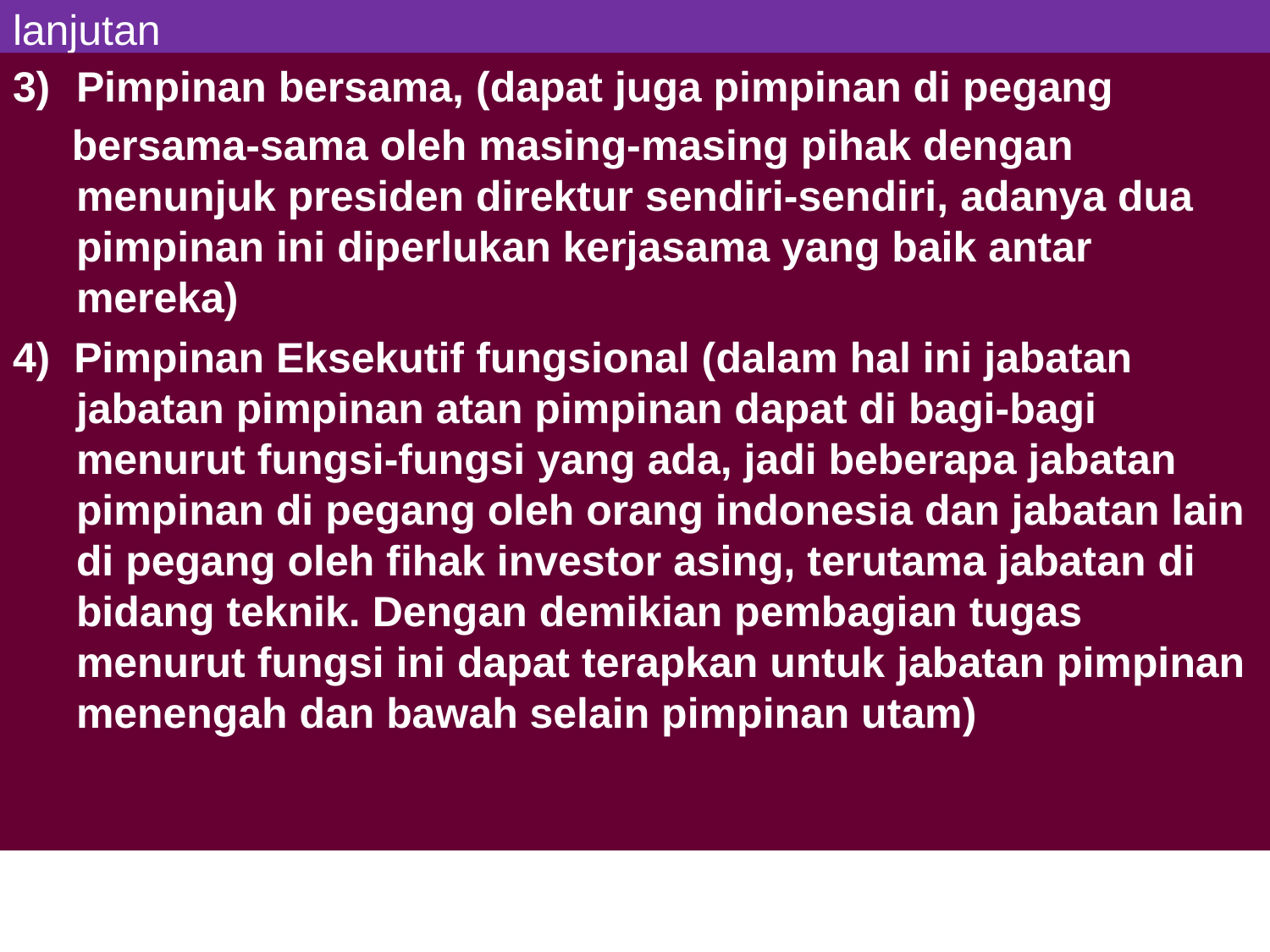

# lanjutan
Pimpinan bersama, (dapat juga pimpinan di pegang
     bersama-sama oleh masing-masing pihak dengan menunjuk presiden direktur sendiri-sendiri, adanya dua pimpinan ini diperlukan kerjasama yang baik antar mereka)
4)  Pimpinan Eksekutif fungsional (dalam hal ini jabatan   jabatan pimpinan atan pimpinan dapat di bagi-bagi menurut fungsi-fungsi yang ada, jadi beberapa jabatan pimpinan di pegang oleh orang indonesia dan jabatan lain di pegang oleh fihak investor asing, terutama jabatan di bidang teknik. Dengan demikian pembagian tugas menurut fungsi ini dapat terapkan untuk jabatan pimpinan menengah dan bawah selain pimpinan utam)